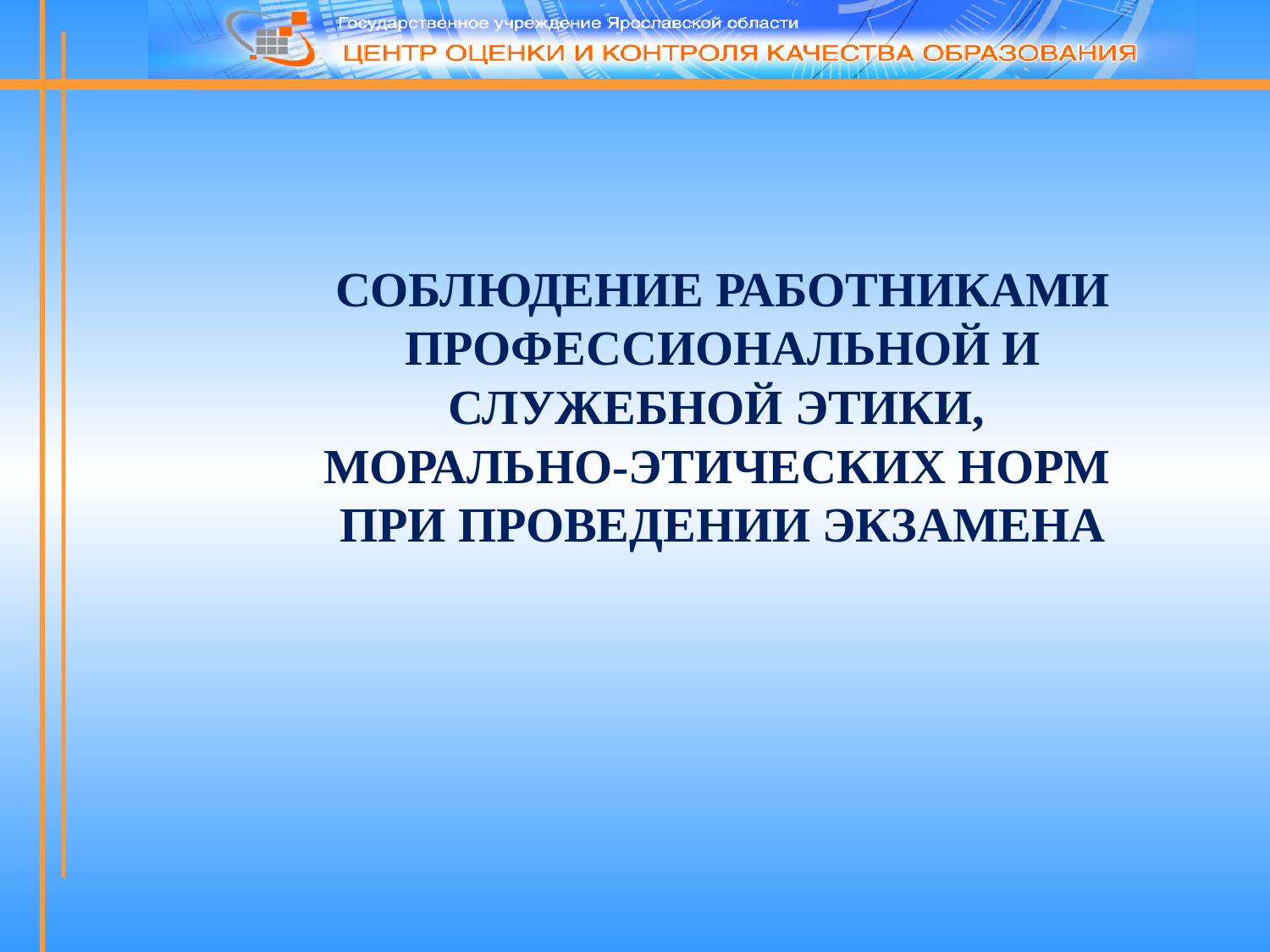

# Соблюдение работниками профессиональной и служебной этики, морально-этических норм при проведении экзамена